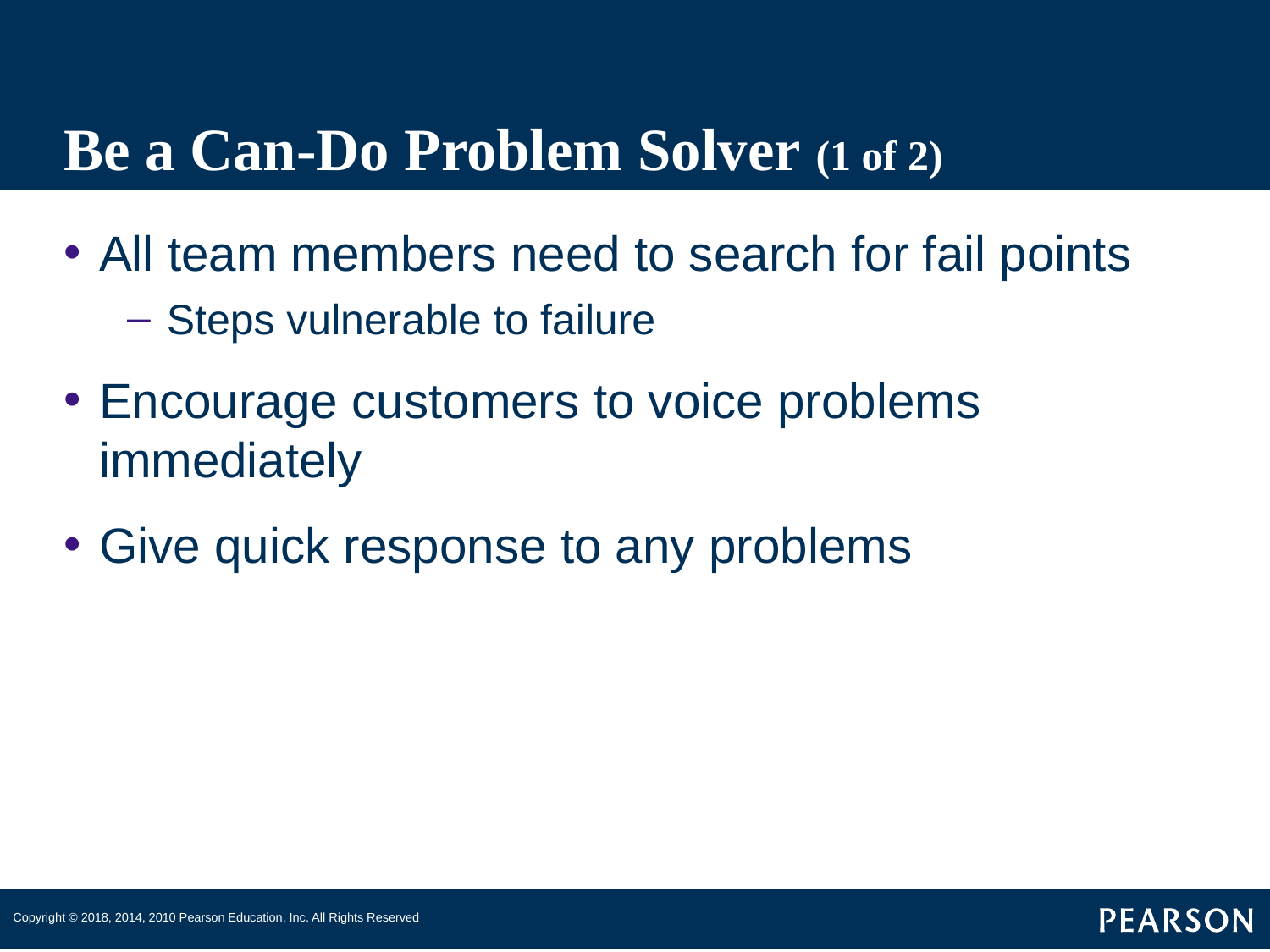

# Be a Can-Do Problem Solver (1 of 2)
All team members need to search for fail points
Steps vulnerable to failure
Encourage customers to voice problems immediately
Give quick response to any problems